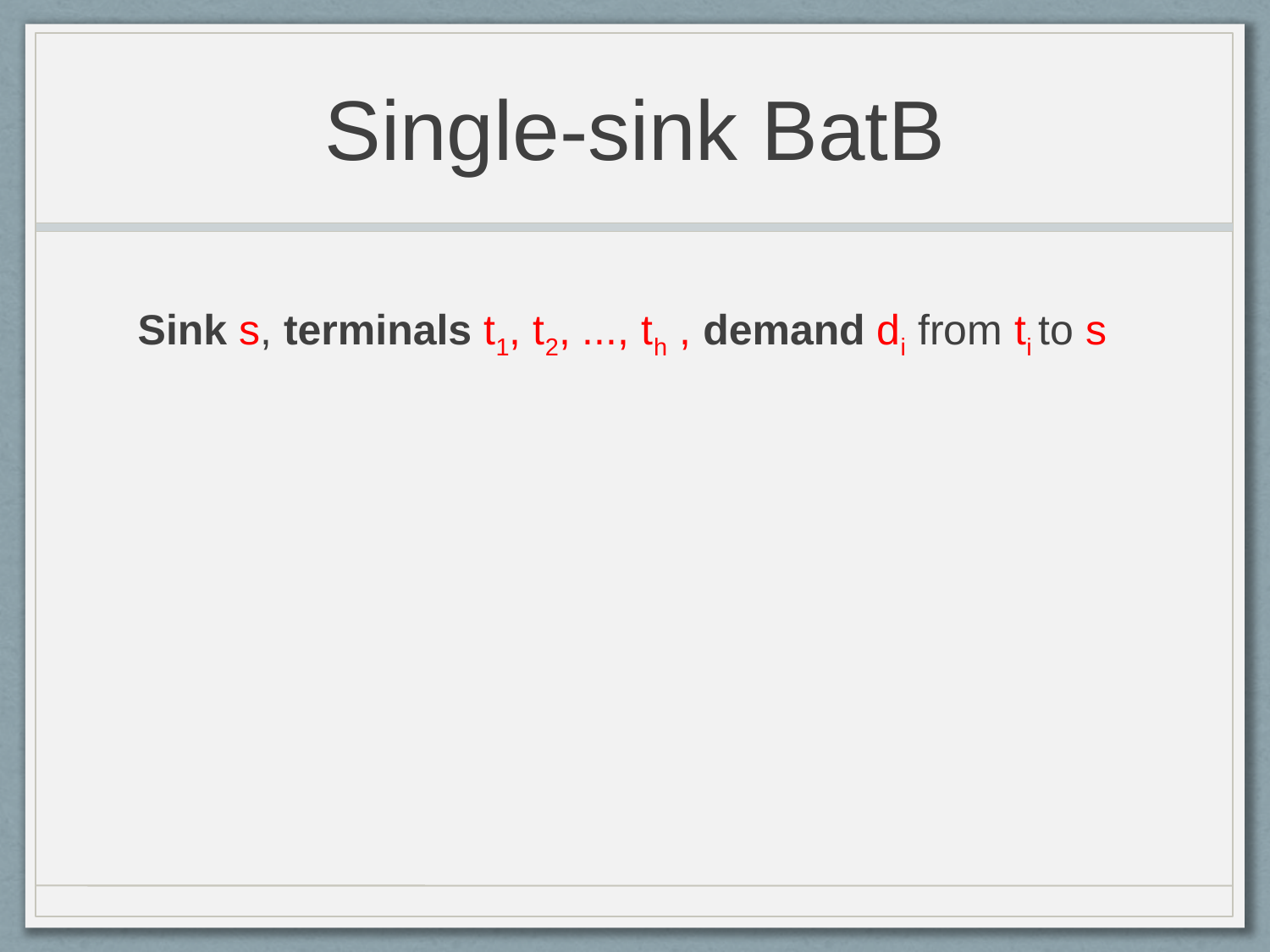

# Single-sink BatB
Sink s, terminals t1, t2, ..., th , demand di from ti to s